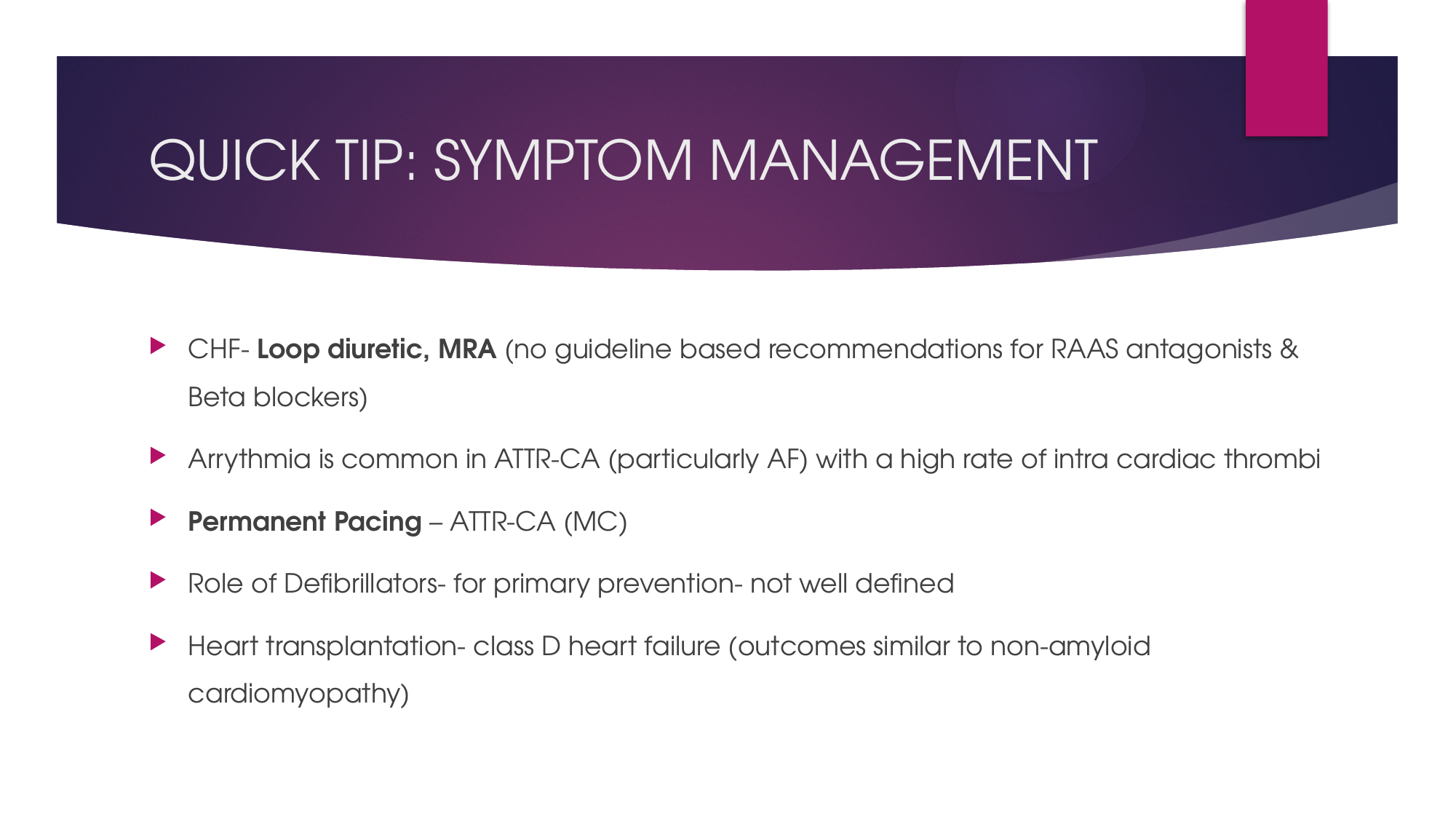

# QUICK TIP: SYMPTOM MANAGEMENT
CHF- Loop diuretic, MRA (no guideline based recommendations for RAAS antagonists & Beta blockers)
Arrythmia is common in ATTR-CA (particularly AF) with a high rate of intra cardiac thrombi
Permanent Pacing – ATTR-CA (MC)
Role of Defibrillators- for primary prevention- not well defined
Heart transplantation- class D heart failure (outcomes similar to non-amyloid cardiomyopathy)